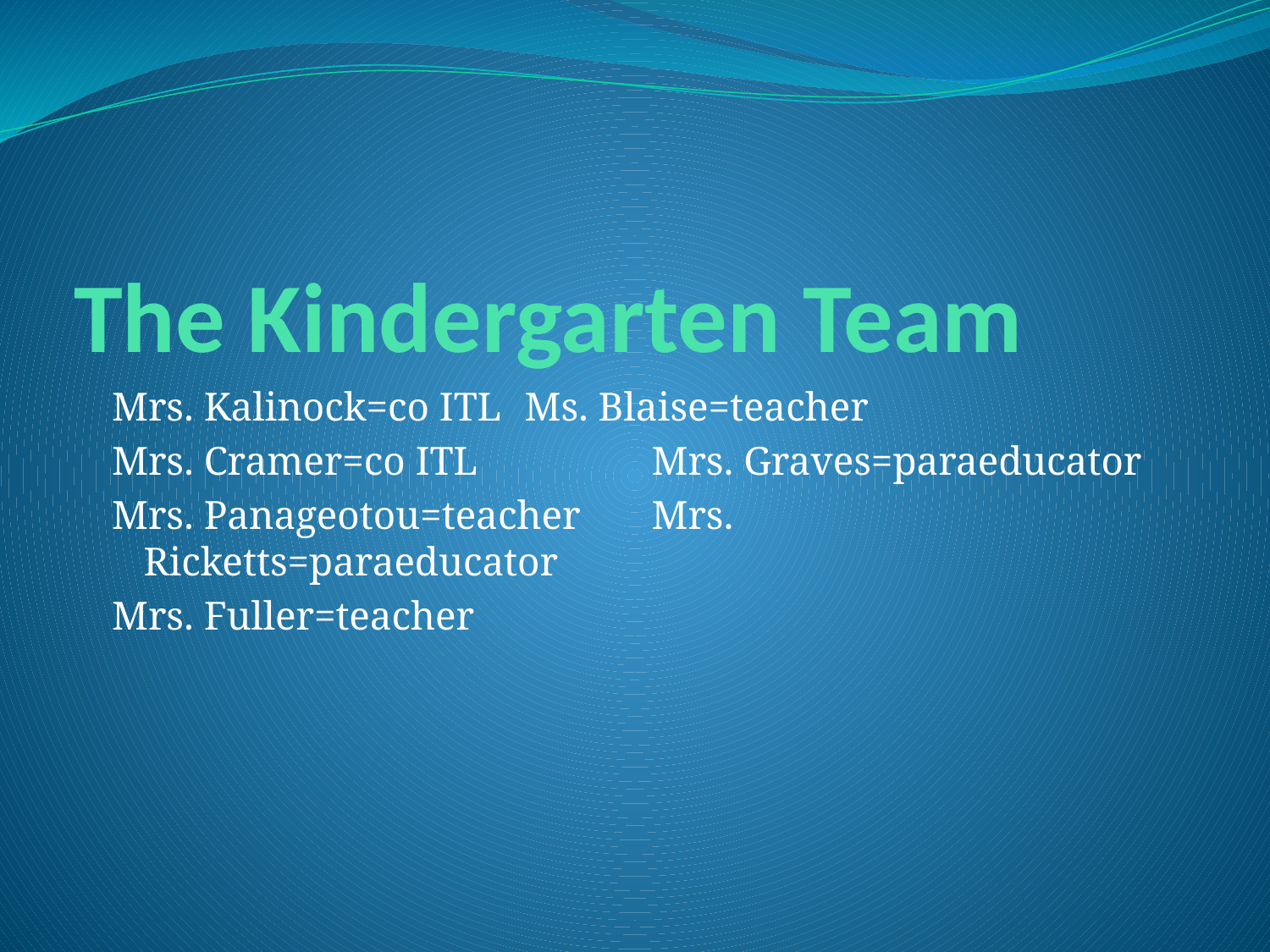

# The Kindergarten Team
Mrs. Kalinock=co ITL	Ms. Blaise=teacher
Mrs. Cramer=co ITL		Mrs. Graves=paraeducator
Mrs. Panageotou=teacher	Mrs. Ricketts=paraeducator
Mrs. Fuller=teacher